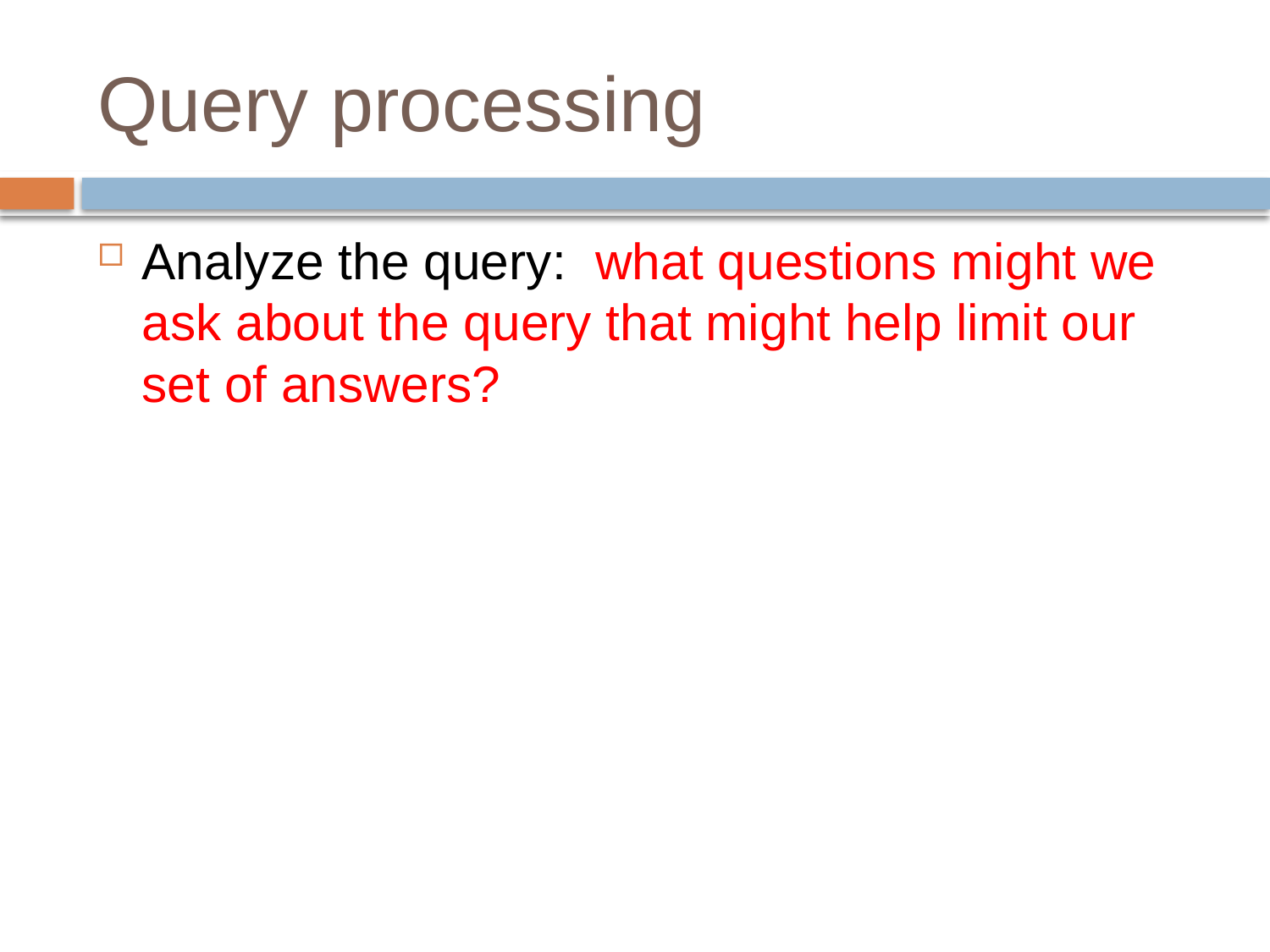

# Query processing
Analyze the query:  what questions might we ask about the query that might help limit our set of answers?